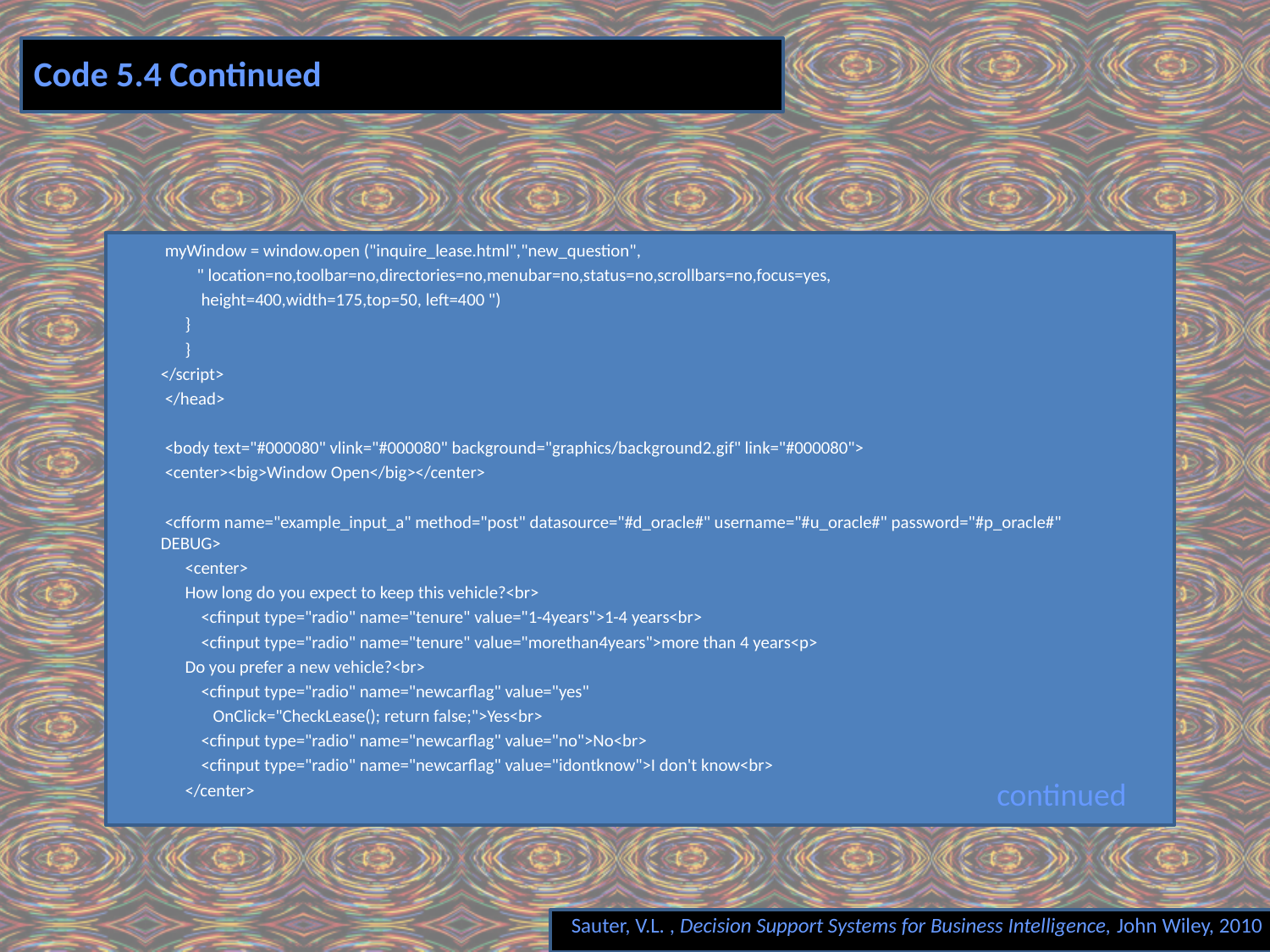

# Code 5.4 Continued
 myWindow = window.open ("inquire_lease.html","new_question",
         " location=no,toolbar=no,directories=no,menubar=no,status=no,scrollbars=no,focus=yes,
          height=400,width=175,top=50, left=400 ")
      }
      }
</script>
 </head>

 <body text="#000080" vlink="#000080" background="graphics/background2.gif" link="#000080">
 <center><big>Window Open</big></center>

 <cfform name="example_input_a" method="post" datasource="#d_oracle#" username="#u_oracle#" password="#p_oracle#" DEBUG>
      <center>
      How long do you expect to keep this vehicle?<br>
          <cfinput type="radio" name="tenure" value="1-4years">1-4 years<br>
          <cfinput type="radio" name="tenure" value="morethan4years">more than 4 years<p>
      Do you prefer a new vehicle?<br>
          <cfinput type="radio" name="newcarflag" value="yes"
             OnClick="CheckLease(); return false;">Yes<br>
          <cfinput type="radio" name="newcarflag" value="no">No<br>
          <cfinput type="radio" name="newcarflag" value="idontknow">I don't know<br>
      </center>

continued